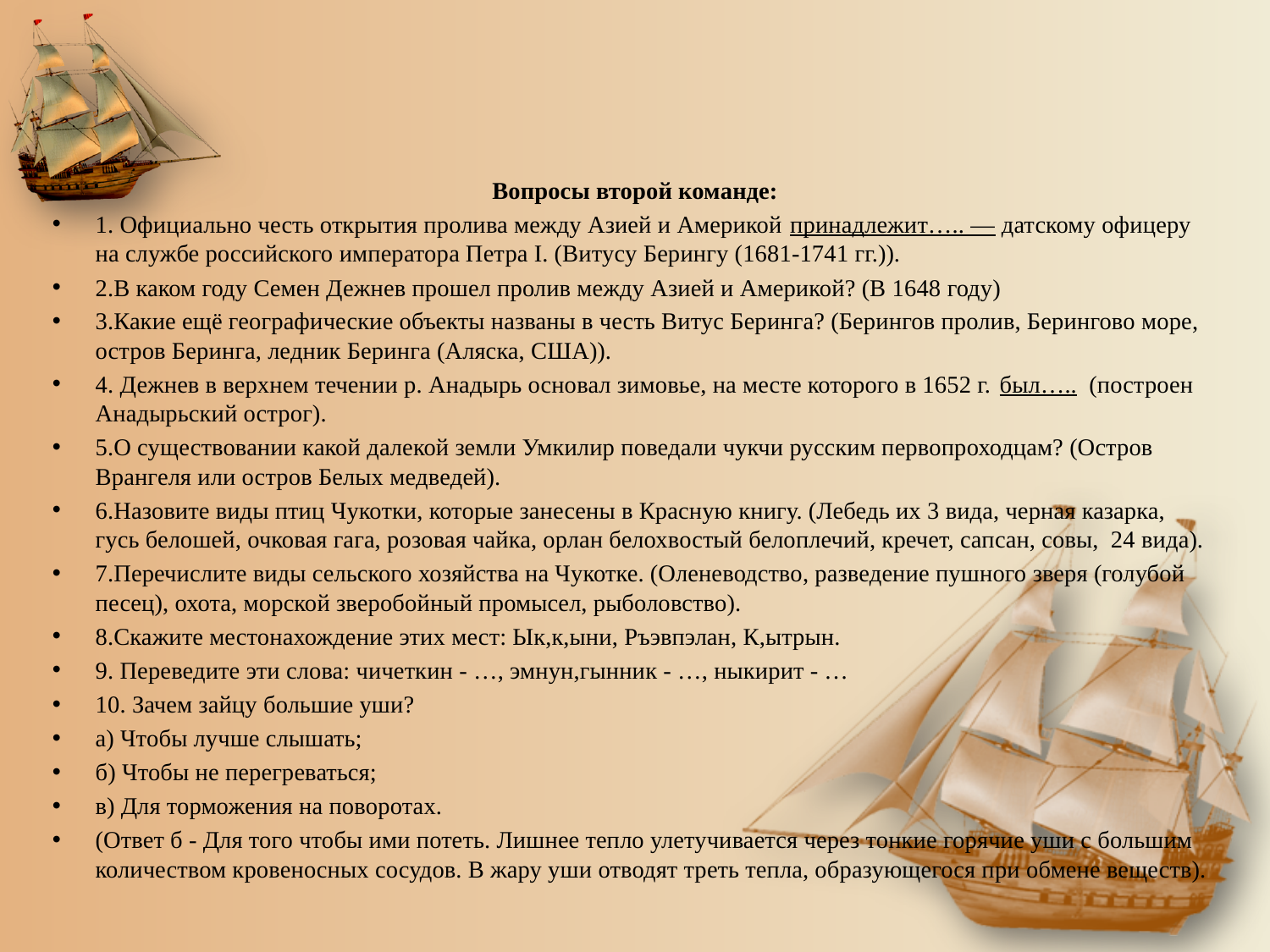

Вопросы второй команде:
1. Официально честь открытия пролива между Азией и Америкой принадлежит….. — датскому офицеру на службе российского императора Петра I. (Витусу Берингу (1681-1741 гг.)).
2.В каком году Семен Дежнев прошел пролив между Азией и Америкой? (В 1648 году)
3.Какие ещё географические объекты названы в честь Витус Беринга? (Берингов пролив, Берингово море, остров Беринга, ледник Беринга (Аляска, США)).
4. Дежнев в верхнем течении р. Анадырь основал зимовье, на месте которого в 1652 г. был…..  (построен Анадырьский острог).
5.О существовании какой далекой земли Умкилир поведали чукчи русским первопроходцам? (Остров Врангеля или остров Белых медведей).
6.Назовите виды птиц Чукотки, которые занесены в Красную книгу. (Лебедь их 3 вида, черная казарка, гусь белошей, очковая гага, розовая чайка, орлан белохвостый белоплечий, кречет, сапсан, совы,  24 вида).
7.Перечислите виды сельского хозяйства на Чукотке. (Оленеводство, разведение пушного зверя (голубой песец), охота, морской зверобойный промысел, рыболовство).
8.Скажите местонахождение этих мест: Ык,к,ыни, Ръэвпэлан, К,ытрын.
9. Переведите эти слова: чичеткин - …, эмнун,гынник - …, ныкирит - …
10. Зачем зайцу большие уши?
а) Чтобы лучше слышать;
б) Чтобы не перегреваться;
в) Для торможения на поворотах.
(Ответ б - Для того чтобы ими потеть. Лишнее тепло улетучивается через тонкие горячие уши с большим количеством кровеносных сосудов. В жару уши отводят треть тепла, образующегося при обмене веществ).